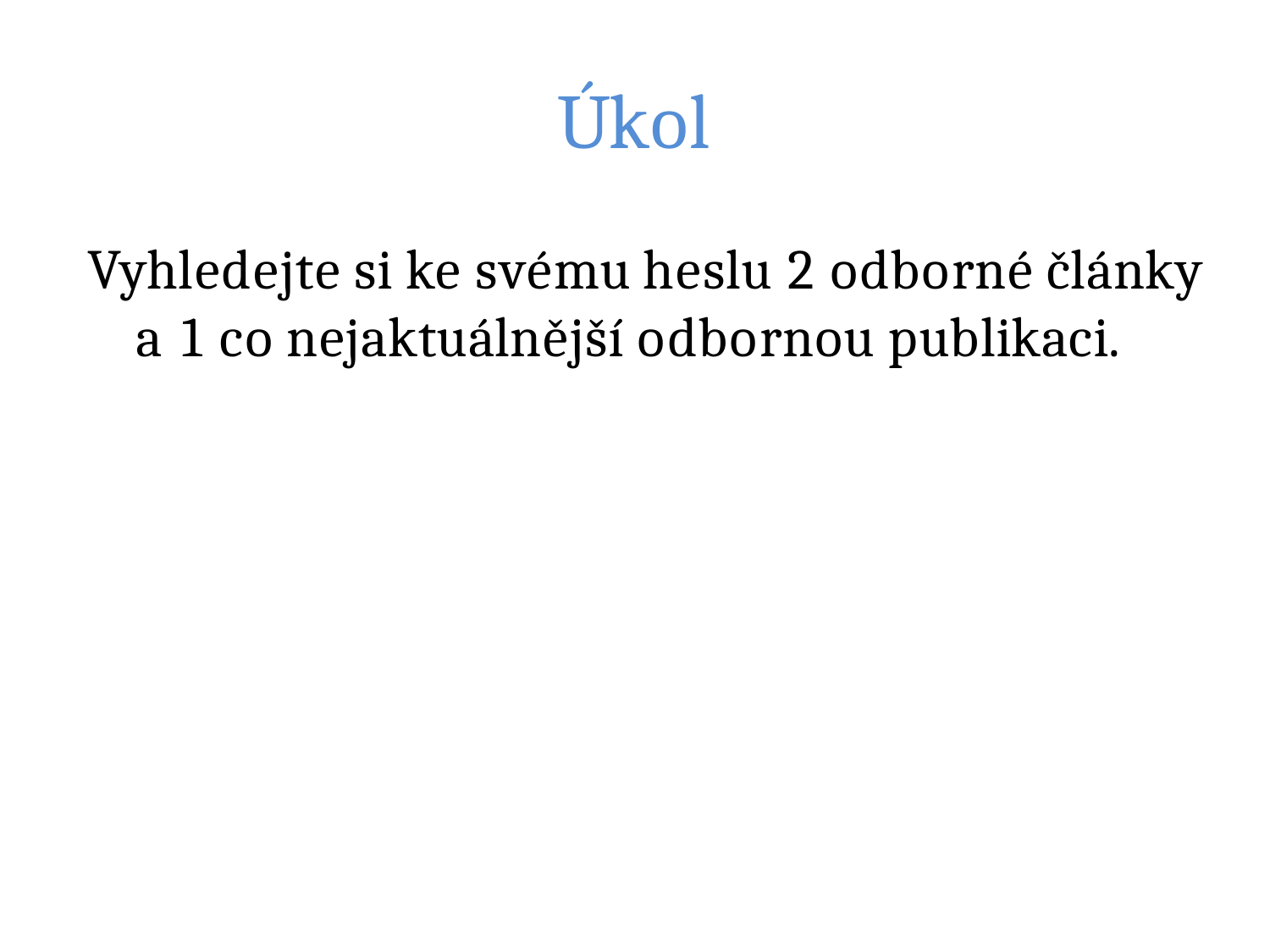

# Úkol
Vyhledejte si ke svému heslu 2 odborné články a 1 co nejaktuálnější odbornou publikaci.